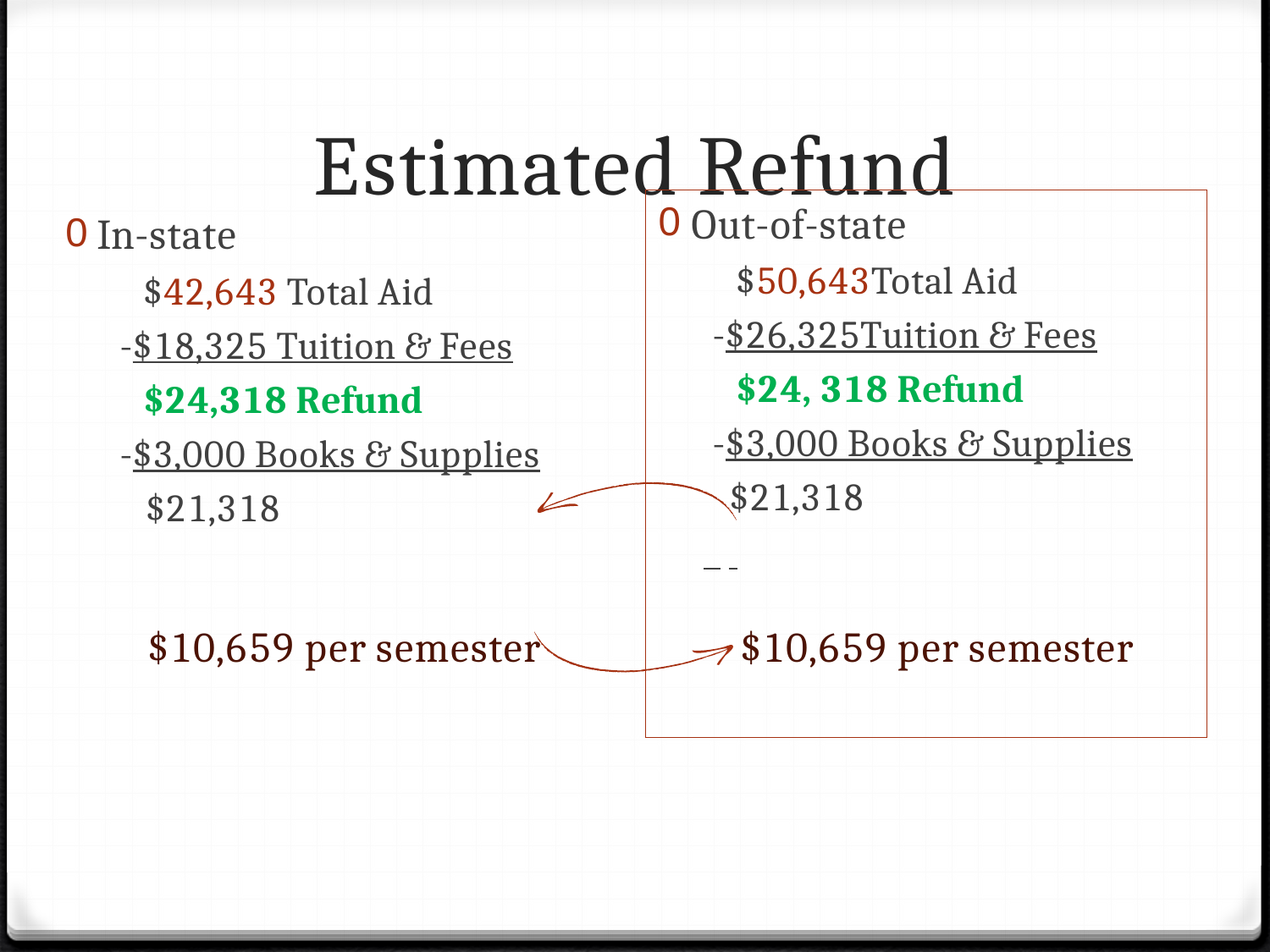

# Estimated Refund
Out-of-state
	$50,643Total Aid
 -$26,325Tuition & Fees
	$24, 318 Refund
 -$3,000 Books & Supplies
   $21,318

In-state
	$42,643 Total Aid
 -$18,325 Tuition & Fees
	$24,318 Refund
 -$3,000 Books & Supplies
   $21,318

$10,659 per semester
$10,659 per semester